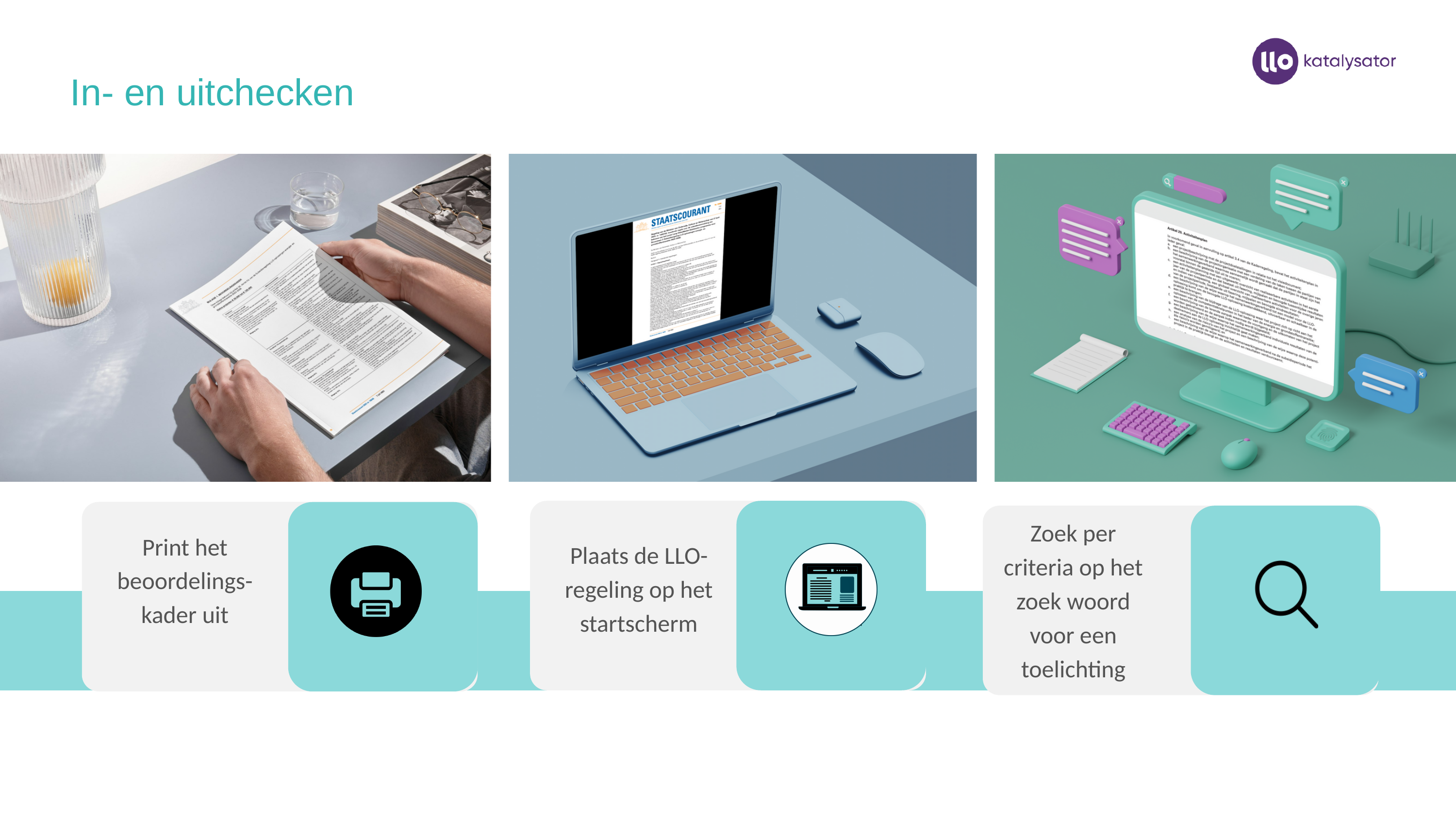

In- en uitchecken

Zoek per criteria op het zoek woord voor een toelichting
Print het beoordelings-
kader uit
Plaats de LLO-regeling op het startscherm